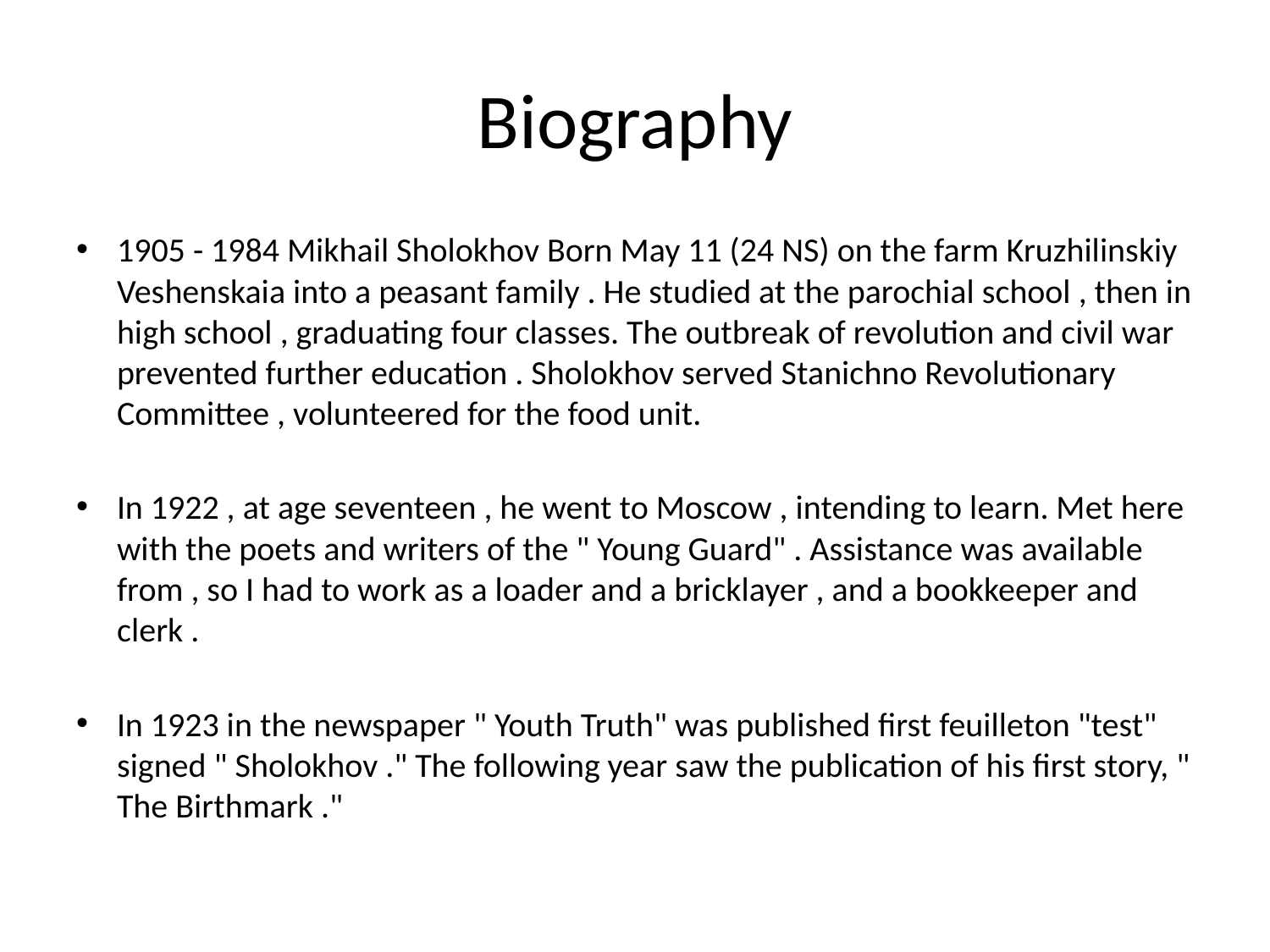

# Biography
1905 - 1984 Mikhail Sholokhov Born May 11 (24 NS) on the farm Kruzhilinskiy Veshenskaia into a peasant family . He studied at the parochial school , then in high school , graduating four classes. The outbreak of revolution and civil war prevented further education . Sholokhov served Stanichno Revolutionary Committee , volunteered for the food unit.

In 1922 , at age seventeen , he went to Moscow , intending to learn. Met here with the poets and writers of the " Young Guard" . Assistance was available from , so I had to work as a loader and a bricklayer , and a bookkeeper and clerk .

In 1923 in the newspaper " Youth Truth" was published first feuilleton "test" signed " Sholokhov ." The following year saw the publication of his first story, " The Birthmark ."